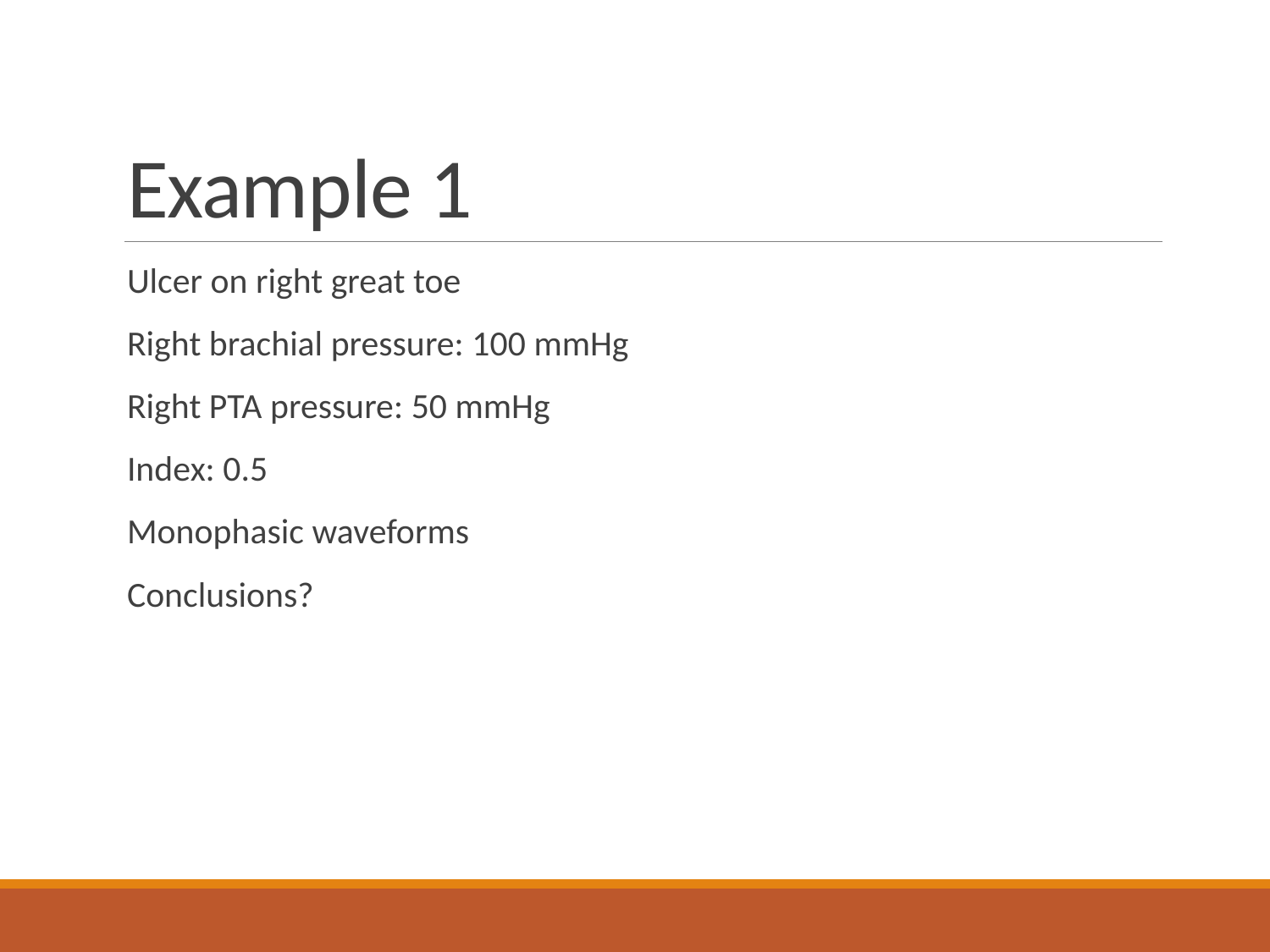

# Example 1
Ulcer on right great toe
Right brachial pressure: 100 mmHg
Right PTA pressure: 50 mmHg
Index: 0.5
Monophasic waveforms
Conclusions?